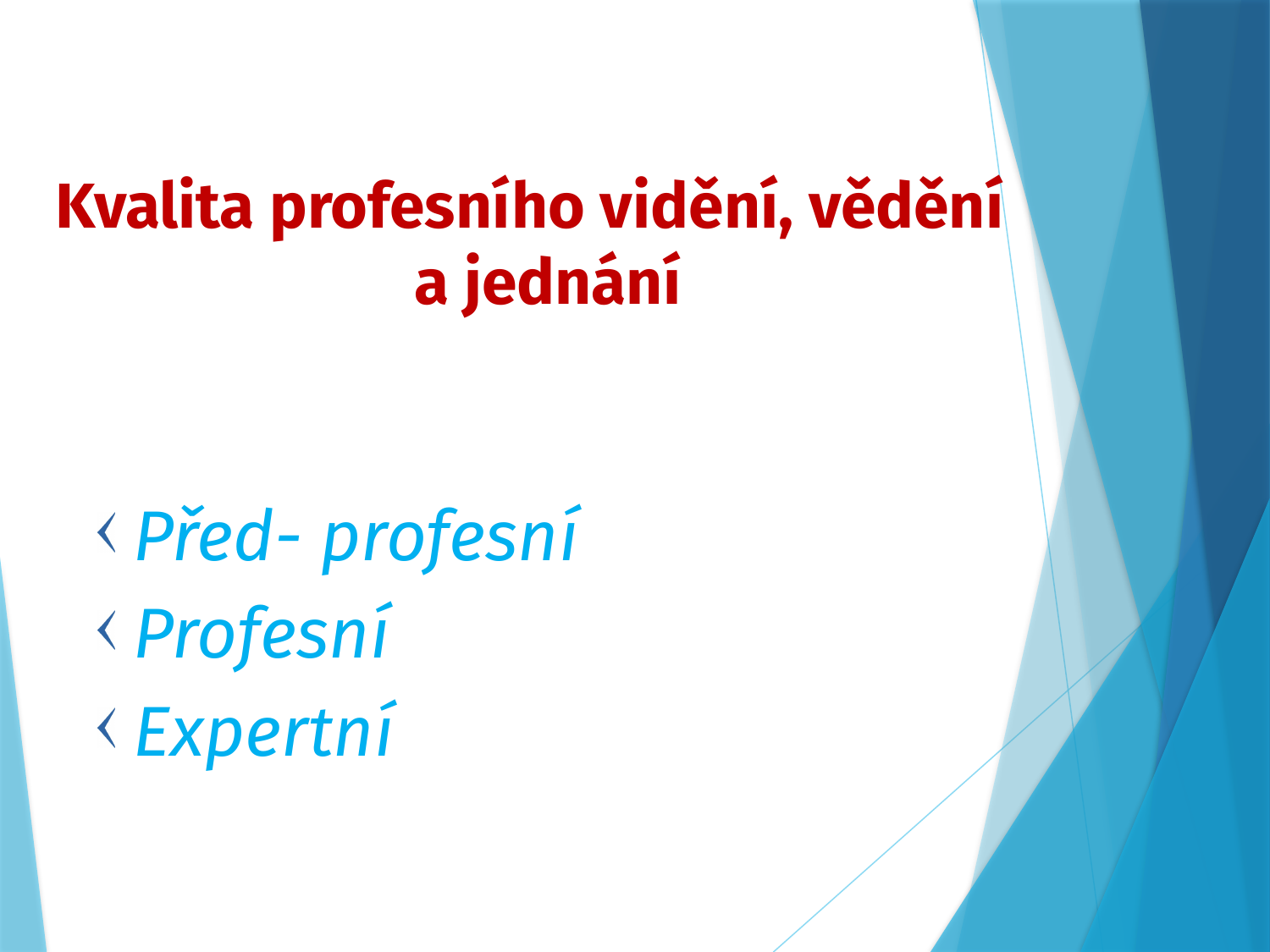

Kvalita profesního vidění, vědění a jednání
Před- profesní
Profesní
Expertní